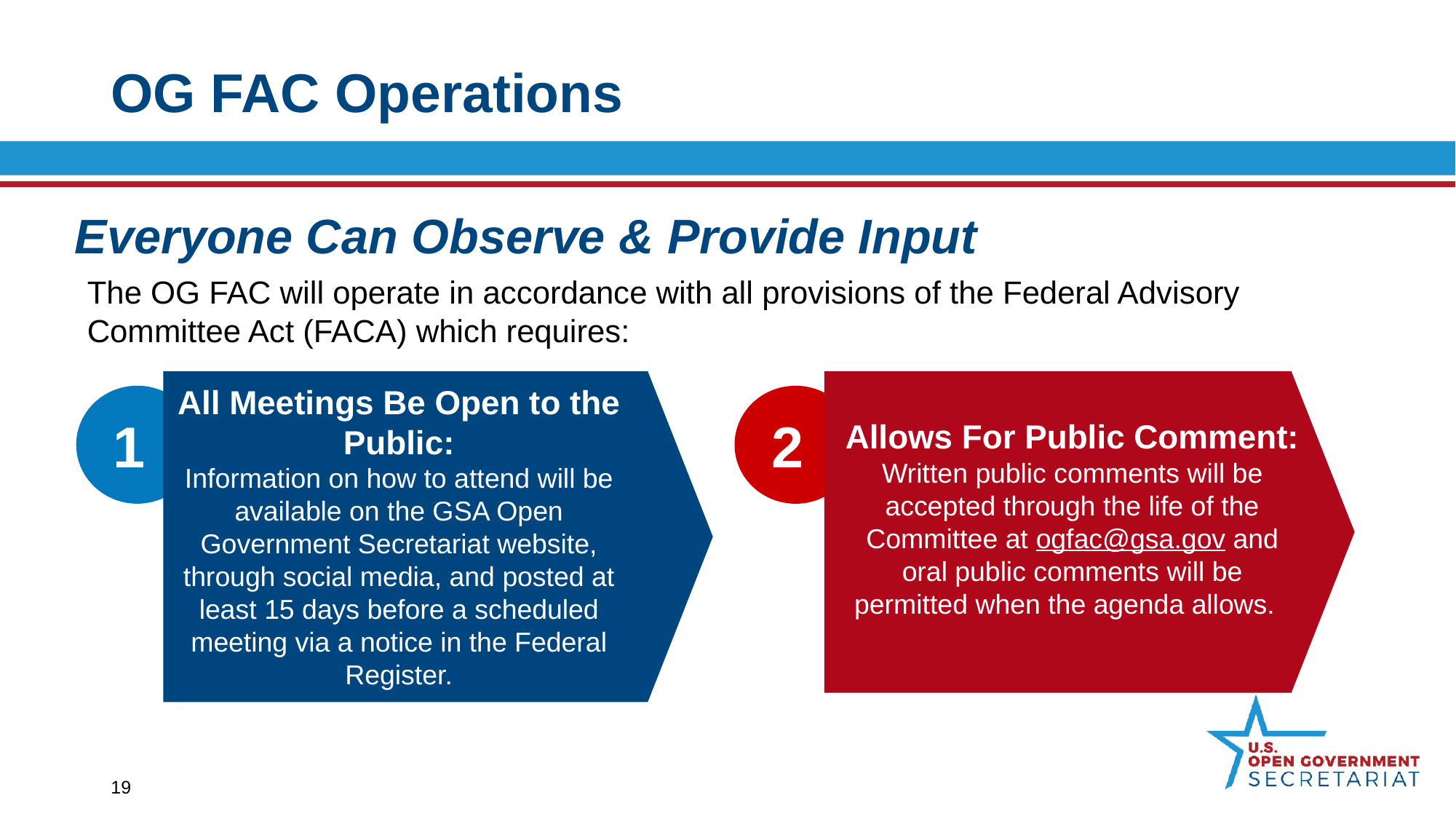

# OG FAC Operations
Everyone Can Observe & Provide Input
The OG FAC will operate in accordance with all provisions of the Federal Advisory Committee Act (FACA) which requires:

Allows For Public Comment:
Written public comments will be accepted through the life of the Committee at ogfac@gsa.gov and oral public comments will be permitted when the agenda allows.
1
2
All Meetings Be Open to the Public:
Information on how to attend will be available on the GSA Open Government Secretariat website, through social media, and posted at least 15 days before a scheduled meeting via a notice in the Federal Register.

19